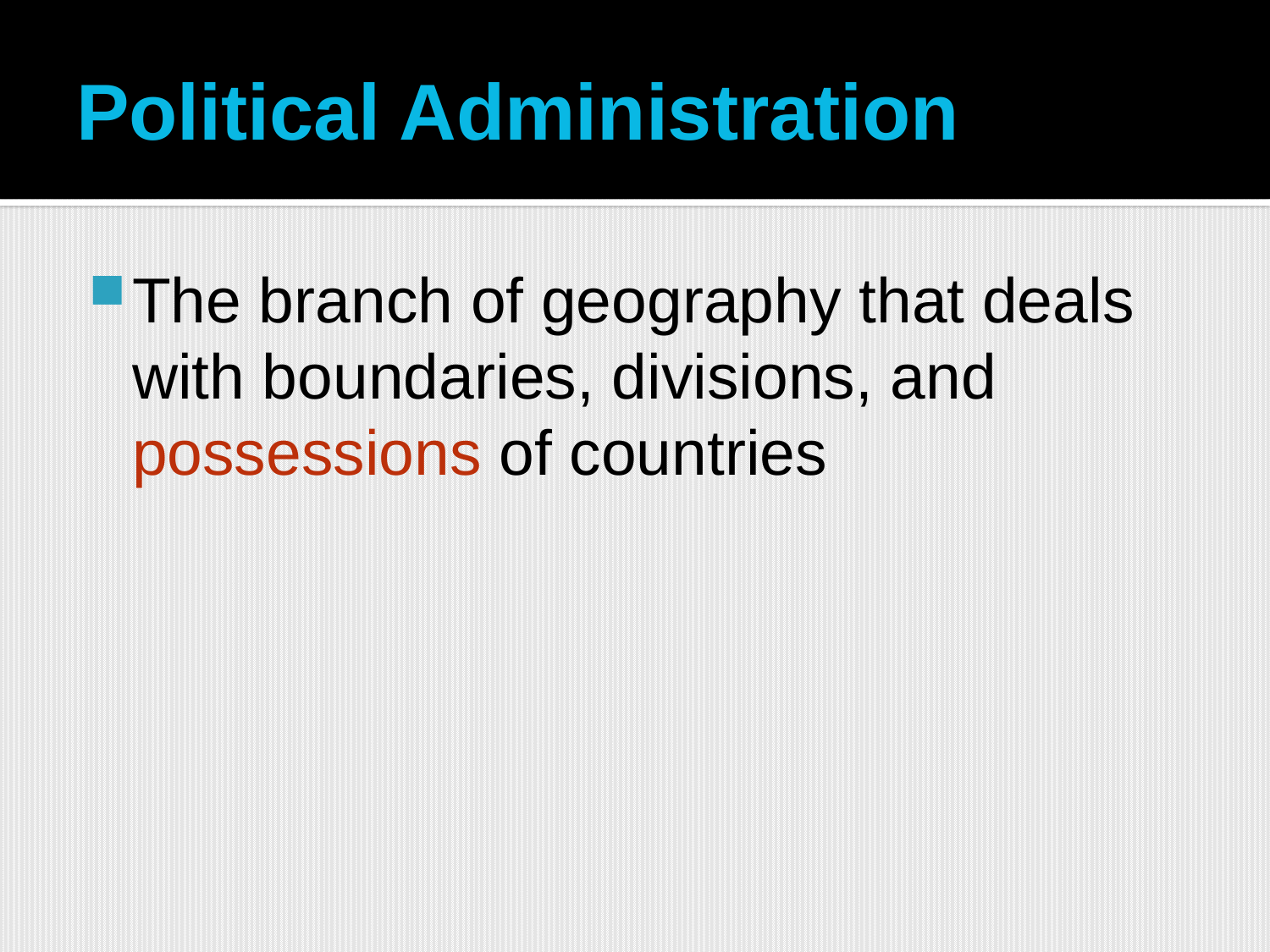

# Political Administration
The branch of geography that deals with boundaries, divisions, and possessions of countries